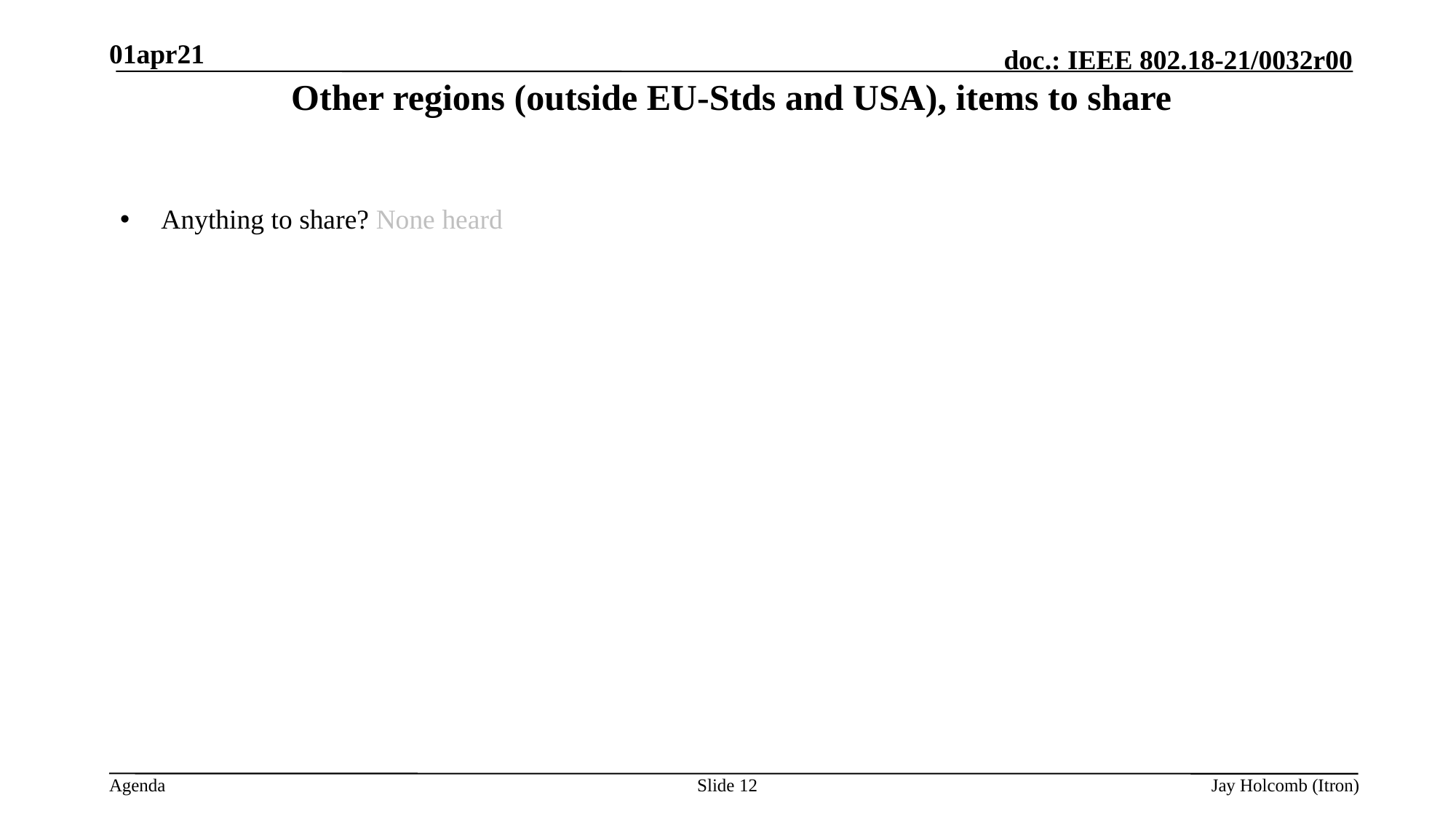

01apr21
# Other regions (outside EU-Stds and USA), items to share

Anything to share? None heard

Slide 12
Jay Holcomb (Itron)